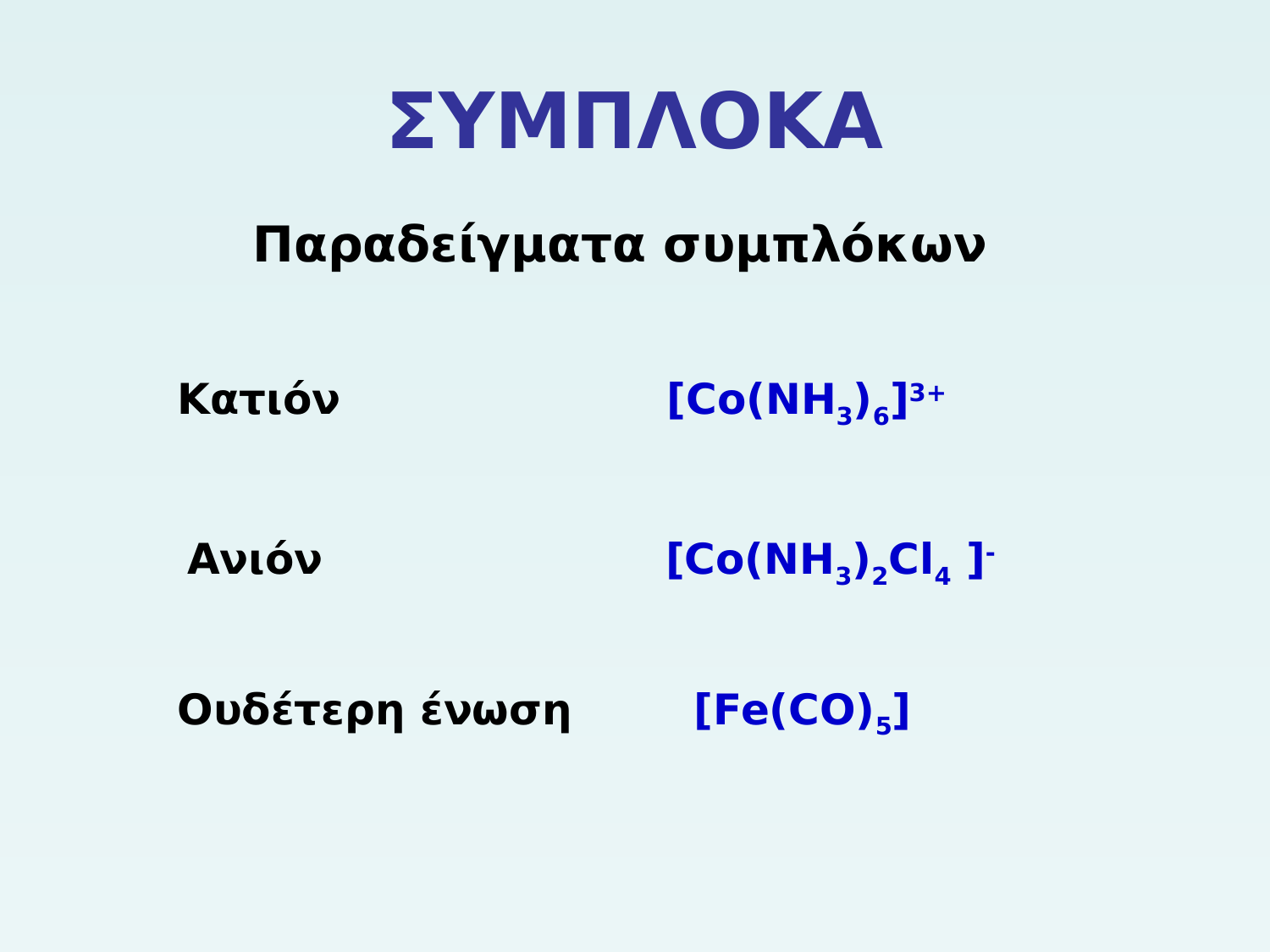

# ΣΥΜΠΛΟΚΑ
Παραδείγματα συμπλόκων
Κατιόν                        [Co(NH3)6]3+
Ανιόν                         [Co(NH3)2Cl4 ]-
Ουδέτερη ένωση         [Fe(CO)5]